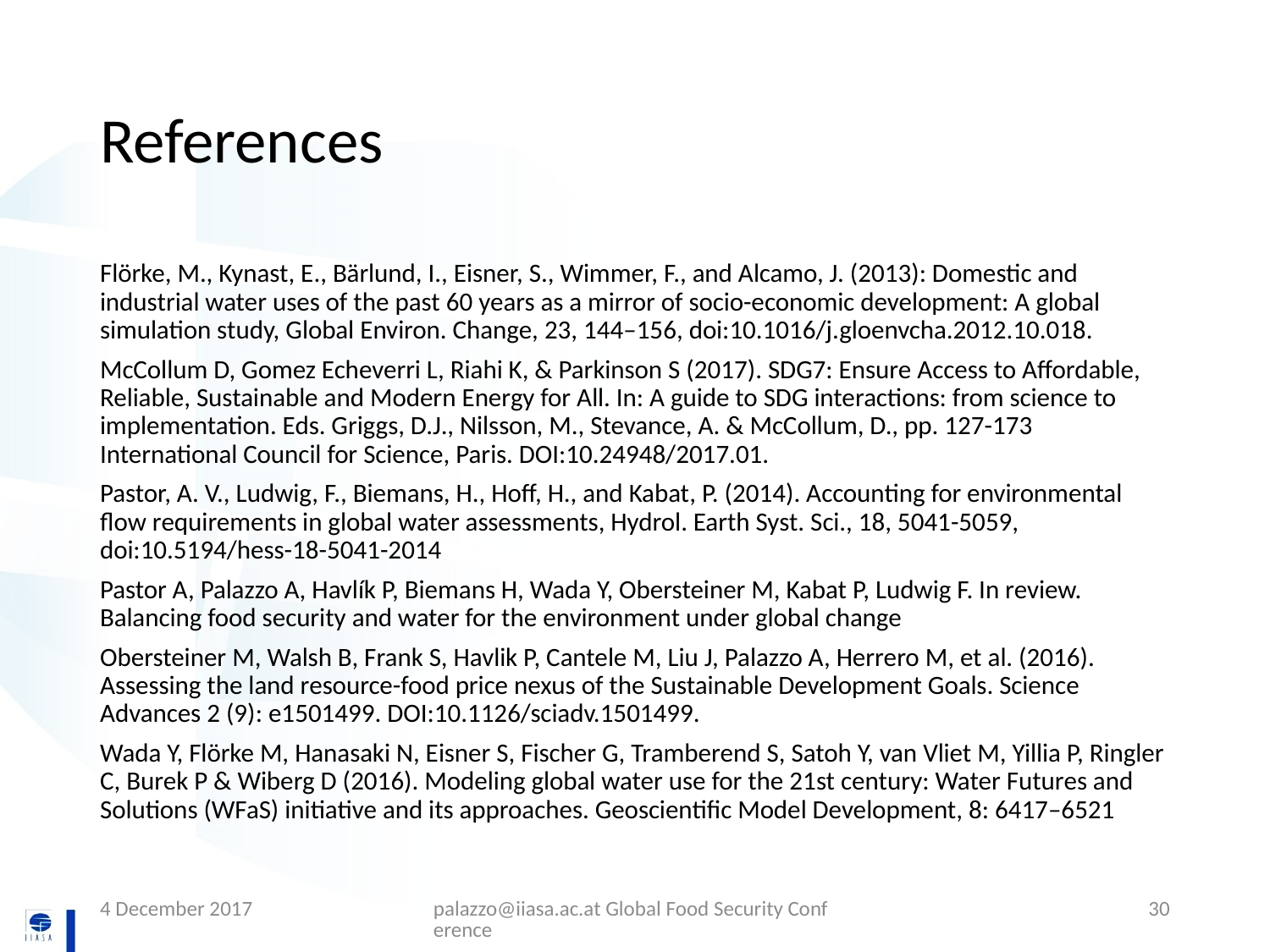

# References
Flörke, M., Kynast, E., Bärlund, I., Eisner, S., Wimmer, F., and Alcamo, J. (2013): Domestic and industrial water uses of the past 60 years as a mirror of socio-economic development: A global simulation study, Global Environ. Change, 23, 144–156, doi:10.1016/j.gloenvcha.2012.10.018.
McCollum D, Gomez Echeverri L, Riahi K, & Parkinson S (2017). SDG7: Ensure Access to Affordable, Reliable, Sustainable and Modern Energy for All. In: A guide to SDG interactions: from science to implementation. Eds. Griggs, D.J., Nilsson, M., Stevance, A. & McCollum, D., pp. 127-173 International Council for Science, Paris. DOI:10.24948/2017.01.
Pastor, A. V., Ludwig, F., Biemans, H., Hoff, H., and Kabat, P. (2014). Accounting for environmental flow requirements in global water assessments, Hydrol. Earth Syst. Sci., 18, 5041-5059, doi:10.5194/hess-18-5041-2014
Pastor A, Palazzo A, Havlík P, Biemans H, Wada Y, Obersteiner M, Kabat P, Ludwig F. In review.  Balancing food security and water for the environment under global change
Obersteiner M, Walsh B, Frank S, Havlik P, Cantele M, Liu J, Palazzo A, Herrero M, et al. (2016). Assessing the land resource-food price nexus of the Sustainable Development Goals. Science Advances 2 (9): e1501499. DOI:10.1126/sciadv.1501499.
Wada Y, Flörke M, Hanasaki N, Eisner S, Fischer G, Tramberend S, Satoh Y, van Vliet M, Yillia P, Ringler C, Burek P & Wiberg D (2016). Modeling global water use for the 21st century: Water Futures and Solutions (WFaS) initiative and its approaches. Geoscientific Model Development, 8: 6417–6521

4 December 2017
palazzo@iiasa.ac.at Global Food Security Conference
30